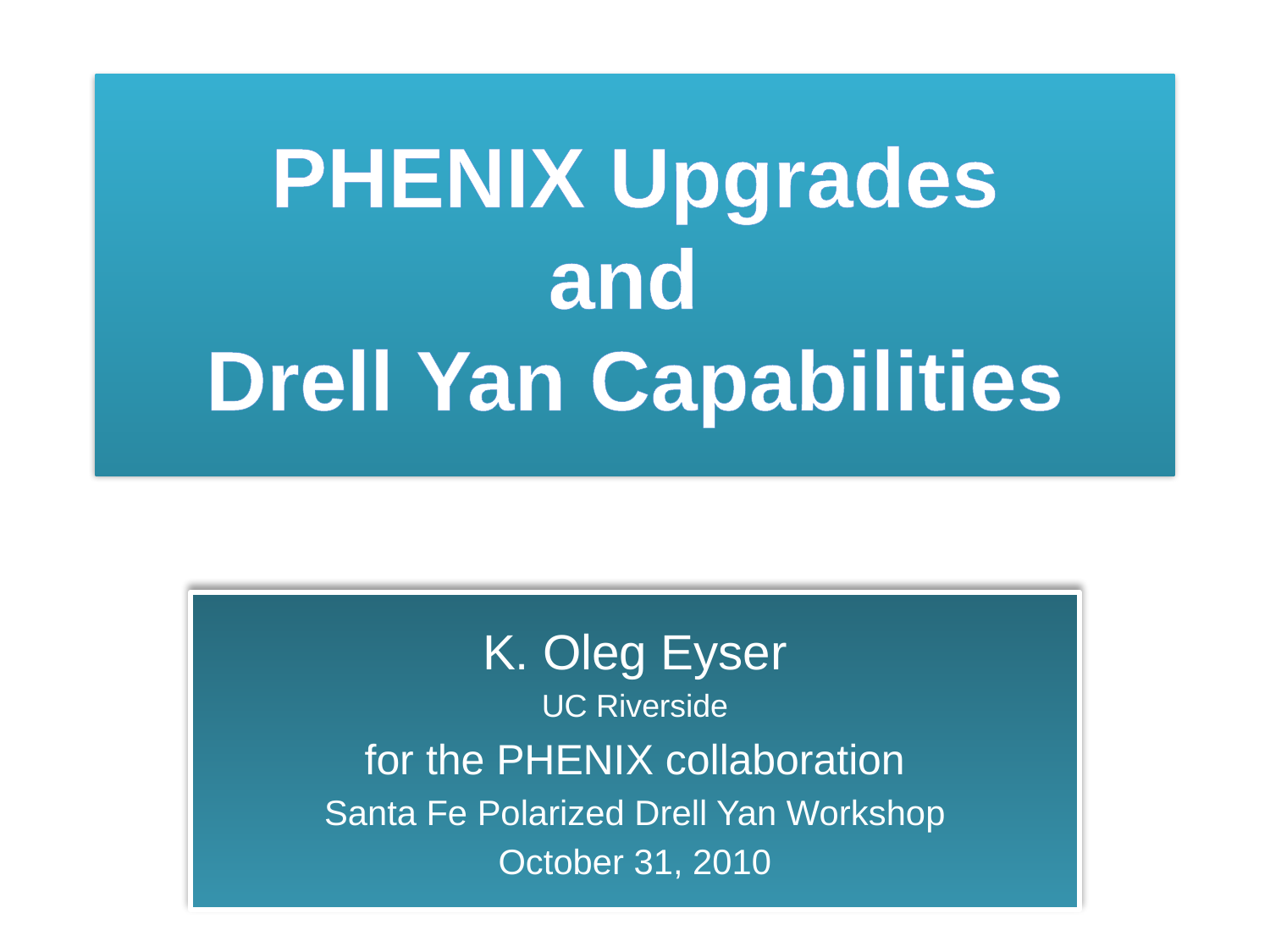

# PHENIX Upgrades and Drell Yan Capabilities
K. Oleg Eyser
UC Riverside
for the PHENIX collaboration
Santa Fe Polarized Drell Yan Workshop
October 31, 2010